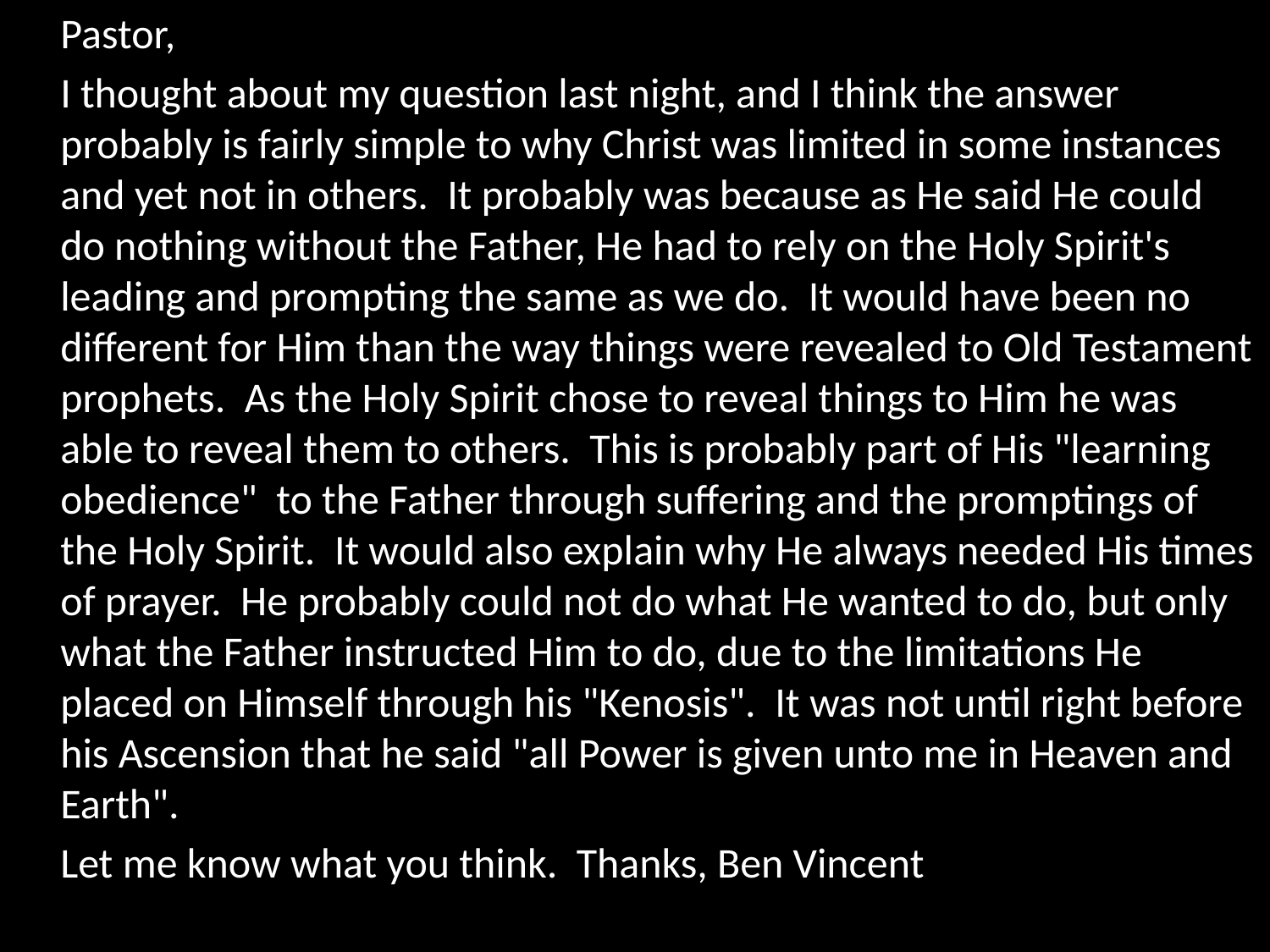

Pastor,
     I thought about my question last night, and I think the answer probably is fairly simple to why Christ was limited in some instances and yet not in others.  It probably was because as He said He could do nothing without the Father, He had to rely on the Holy Spirit's leading and prompting the same as we do.  It would have been no different for Him than the way things were revealed to Old Testament prophets.  As the Holy Spirit chose to reveal things to Him he was able to reveal them to others.  This is probably part of His "learning obedience"  to the Father through suffering and the promptings of the Holy Spirit.  It would also explain why He always needed His times of prayer.  He probably could not do what He wanted to do, but only what the Father instructed Him to do, due to the limitations He placed on Himself through his "Kenosis".  It was not until right before his Ascension that he said "all Power is given unto me in Heaven and Earth".
     Let me know what you think.  Thanks, Ben Vincent